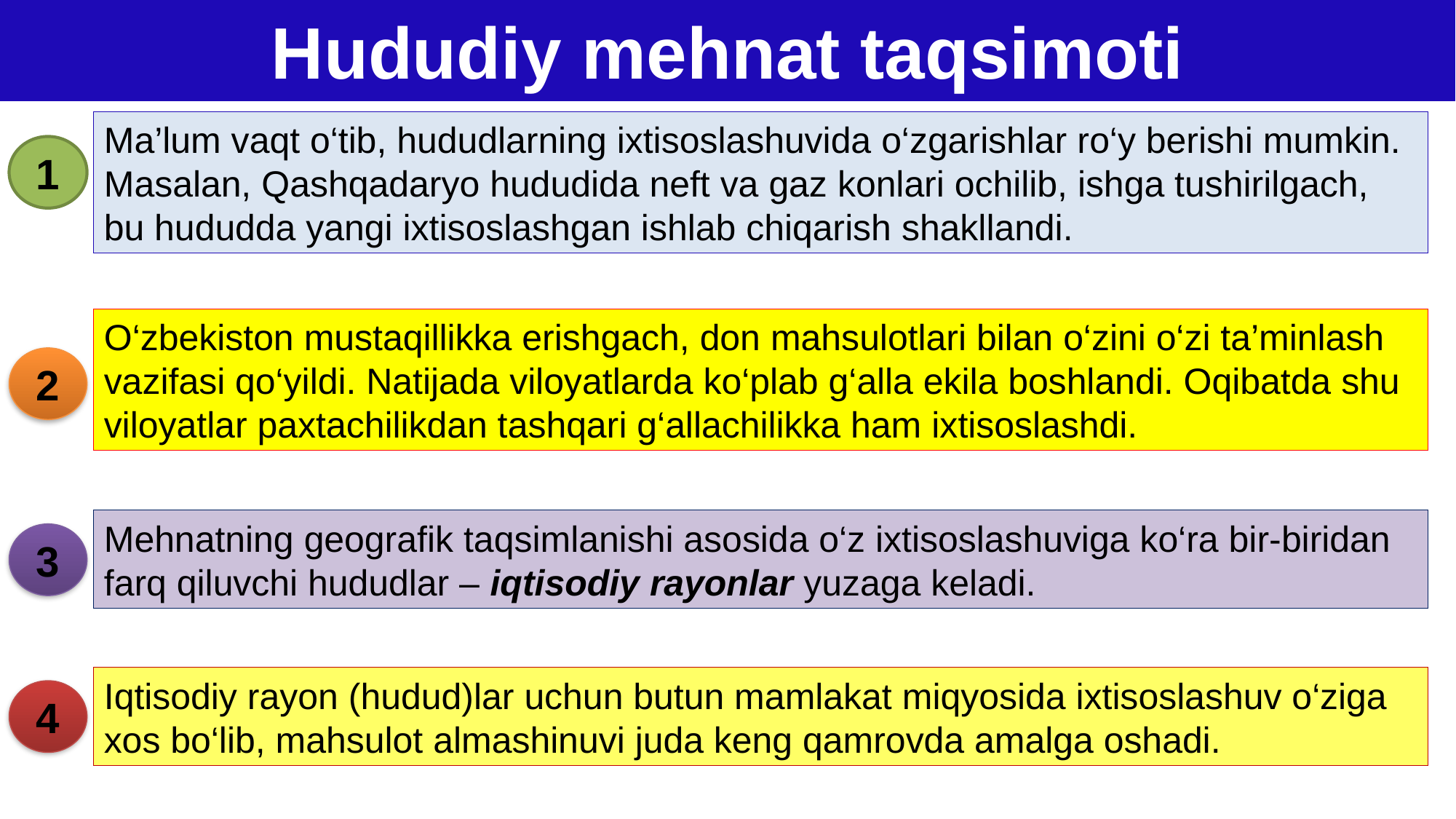

Hududiy mehnat taqsimoti
Ma’lum vaqt o‘tib, hududlarning ixtisoslashuvida o‘zgarishlar ro‘y berishi mumkin. Masalan, Qashqadaryo hududida neft va gaz konlari ochilib, ishga tushirilgach, bu hududda yangi ixtisoslashgan ishlab chiqarish shakllandi.
1
O‘zbekiston mustaqillikka erishgach, don mahsulotlari bilan o‘zini o‘zi ta’minlash vazifasi qo‘yildi. Natijada viloyatlarda ko‘plab g‘alla ekila boshlandi. Oqibatda shu viloyatlar paxtachilikdan tashqari g‘allachilikka ham ixtisoslashdi.
2
Mehnatning geografik taqsimlanishi asosida o‘z ixtisoslashuviga ko‘ra bir-biridan farq qiluvchi hududlar – iqtisodiy rayonlar yuzaga keladi.
3
Iqtisodiy rayon (hudud)lar uchun butun mamlakat miqyosida ixtisoslashuv o‘ziga xos bo‘lib, mahsulot almashinuvi juda keng qamrovda amalga oshadi.
4